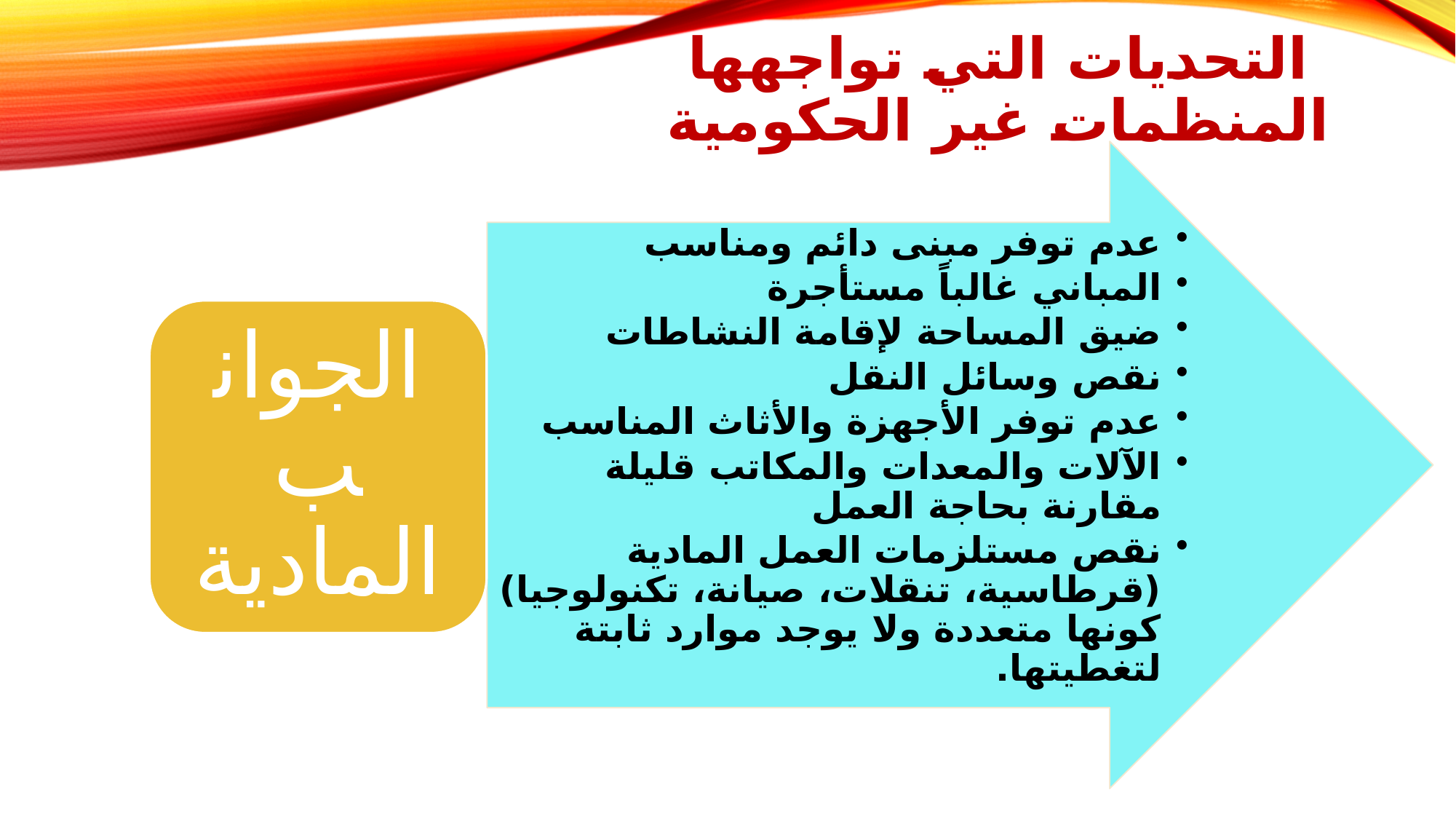

# التحديات التي تواجهها المنظمات غير الحكومية
عدم توفر مبنى دائم ومناسب
المباني غالباً مستأجرة
ضيق المساحة لإقامة النشاطات
نقص وسائل النقل
عدم توفر الأجهزة والأثاث المناسب
الآلات والمعدات والمكاتب قليلة مقارنة بحاجة العمل
نقص مستلزمات العمل المادية (قرطاسية، تنقلات، صيانة، تكنولوجيا) كونها متعددة ولا يوجد موارد ثابتة لتغطيتها.
الجوانب المادية